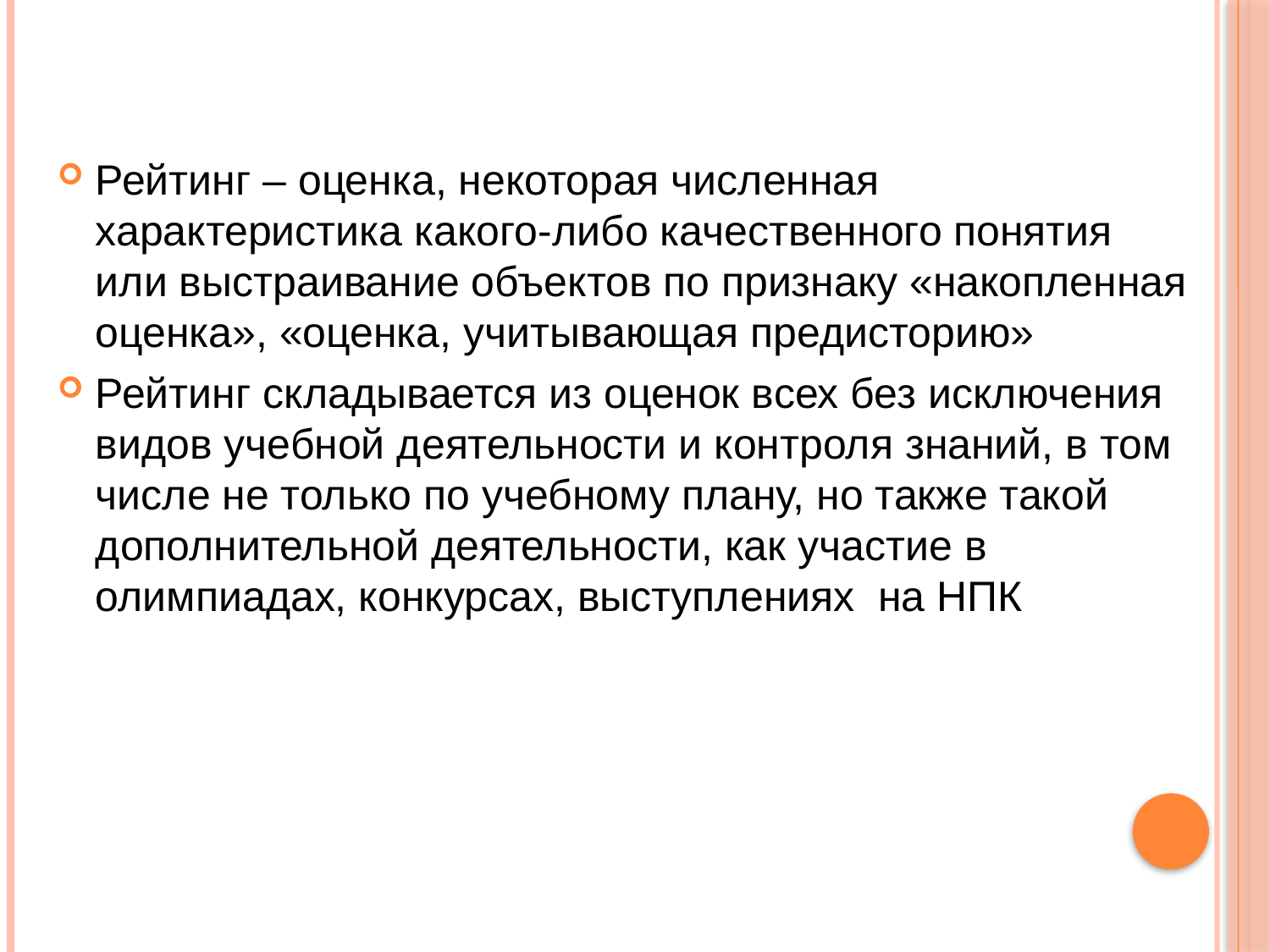

#
Рейтинг – оценка, некоторая численная характеристика какого-либо качественного понятия или выстраивание объектов по признаку «накопленная оценка», «оценка, учитывающая предисторию»
Рейтинг складывается из оценок всех без исключения видов учебной деятельности и контроля знаний, в том числе не только по учебному плану, но также такой дополнительной деятельности, как участие в олимпиадах, конкурсах, выступлениях  на НПК